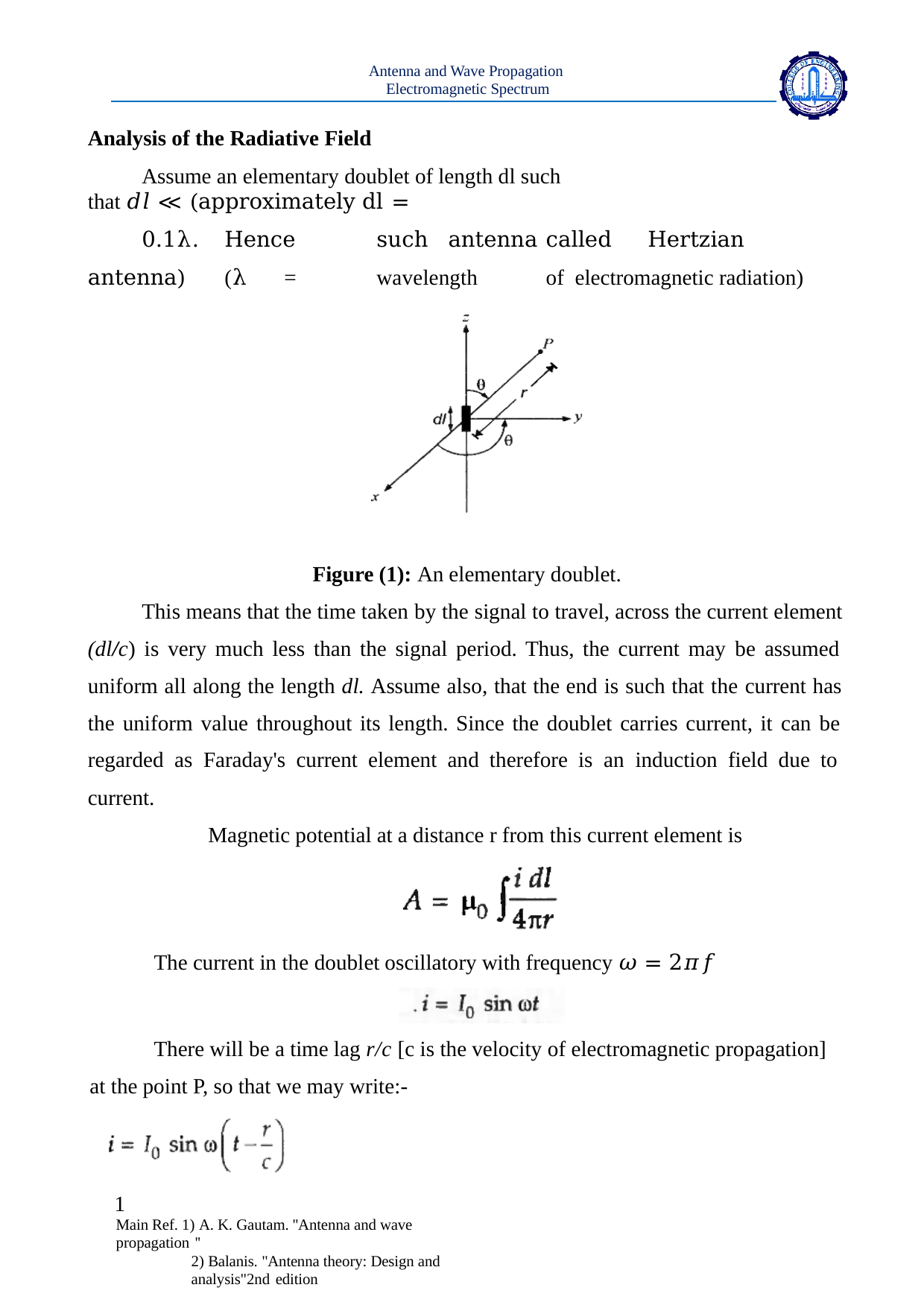

Antenna and Wave Propagation  Electromagnetic Spectrum

Analysis of the Radiative Field
Assume an elementary doublet of length dl such that 𝑑𝑙 ≪ (approximately dl =
0.1λ.	Hence	such	antenna	called	Hertzian	antenna)	(λ	=	wavelength	of  electromagnetic radiation)

Figure (1): An elementary doublet.
This means that the time taken by the signal to travel, across the current element  (dl/c) is very much less than the signal period. Thus, the current may be assumed  uniform all along the length dl. Assume also, that the end is such that the current has  the uniform value throughout its length. Since the doublet carries current, it can be  regarded as Faraday's current element and therefore is an induction field due to  current.
Magnetic potential at a distance r from this current element is

The current in the doublet oscillatory with frequency 𝜔 = 2𝜋𝑓

There will be a time lag r/c [c is the velocity of electromagnetic propagation]  at the point P, so that we may write:-

1
Main Ref. 1) A. K. Gautam. ''Antenna and wave propagation ''
2) Balanis. "Antenna theory: Design and analysis"2nd edition